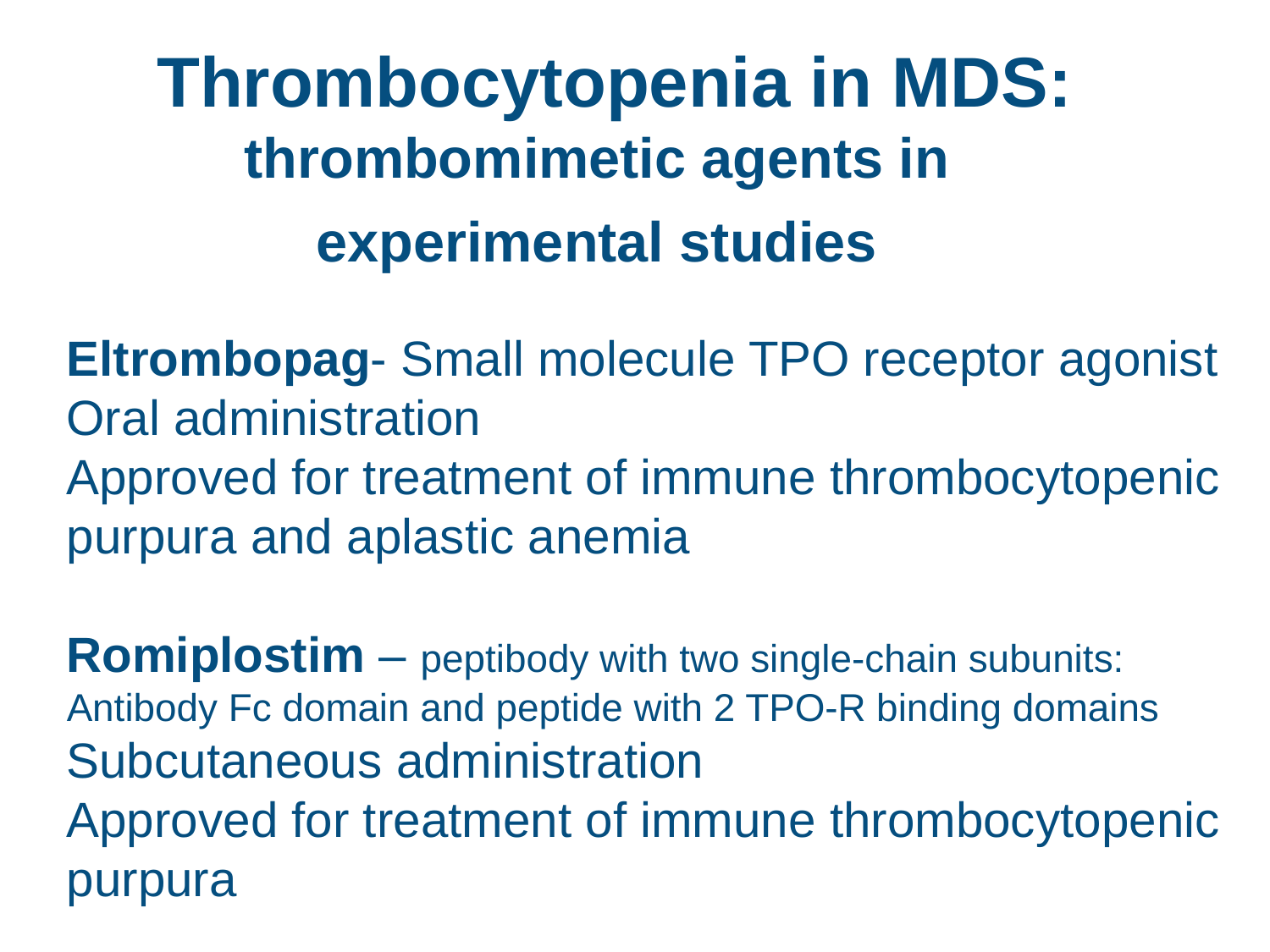

Thrombocytopenia in MDS: thrombomimetic agents in
 experimental studies
Eltrombopag- Small molecule TPO receptor agonist
Oral administration
Approved for treatment of immune thrombocytopenic
purpura and aplastic anemia

Romiplostim – peptibody with two single-chain subunits:
Antibody Fc domain and peptide with 2 TPO-R binding domains
Subcutaneous administration
Approved for treatment of immune thrombocytopenic
purpura